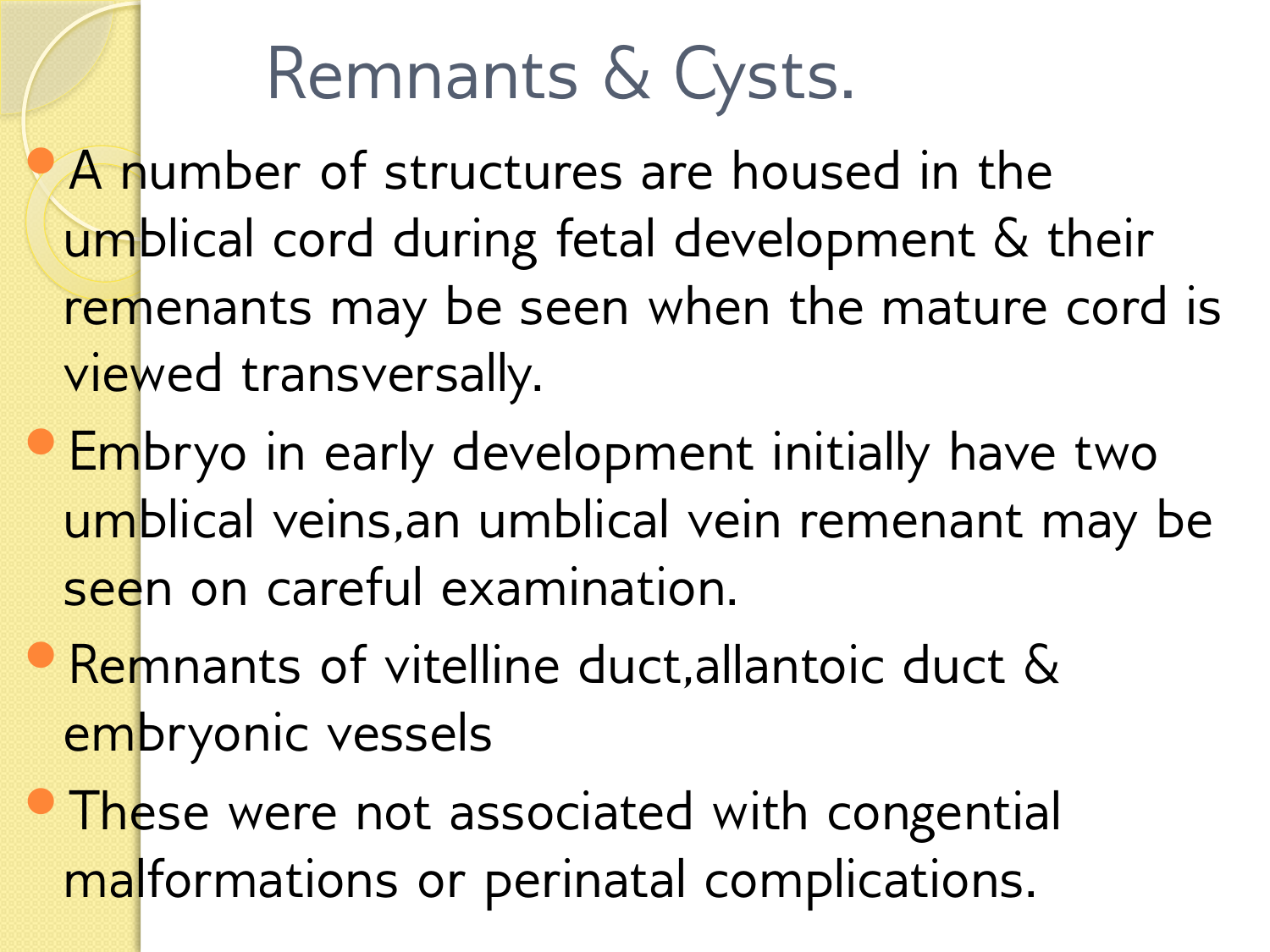

# Remnants & Cysts.
A number of structures are housed in the umblical cord during fetal development & their remenants may be seen when the mature cord is viewed transversally.
Embryo in early development initially have two umblical veins,an umblical vein remenant may be seen on careful examination.
Remnants of vitelline duct,allantoic duct & embryonic vessels
These were not associated with congential malformations or perinatal complications.